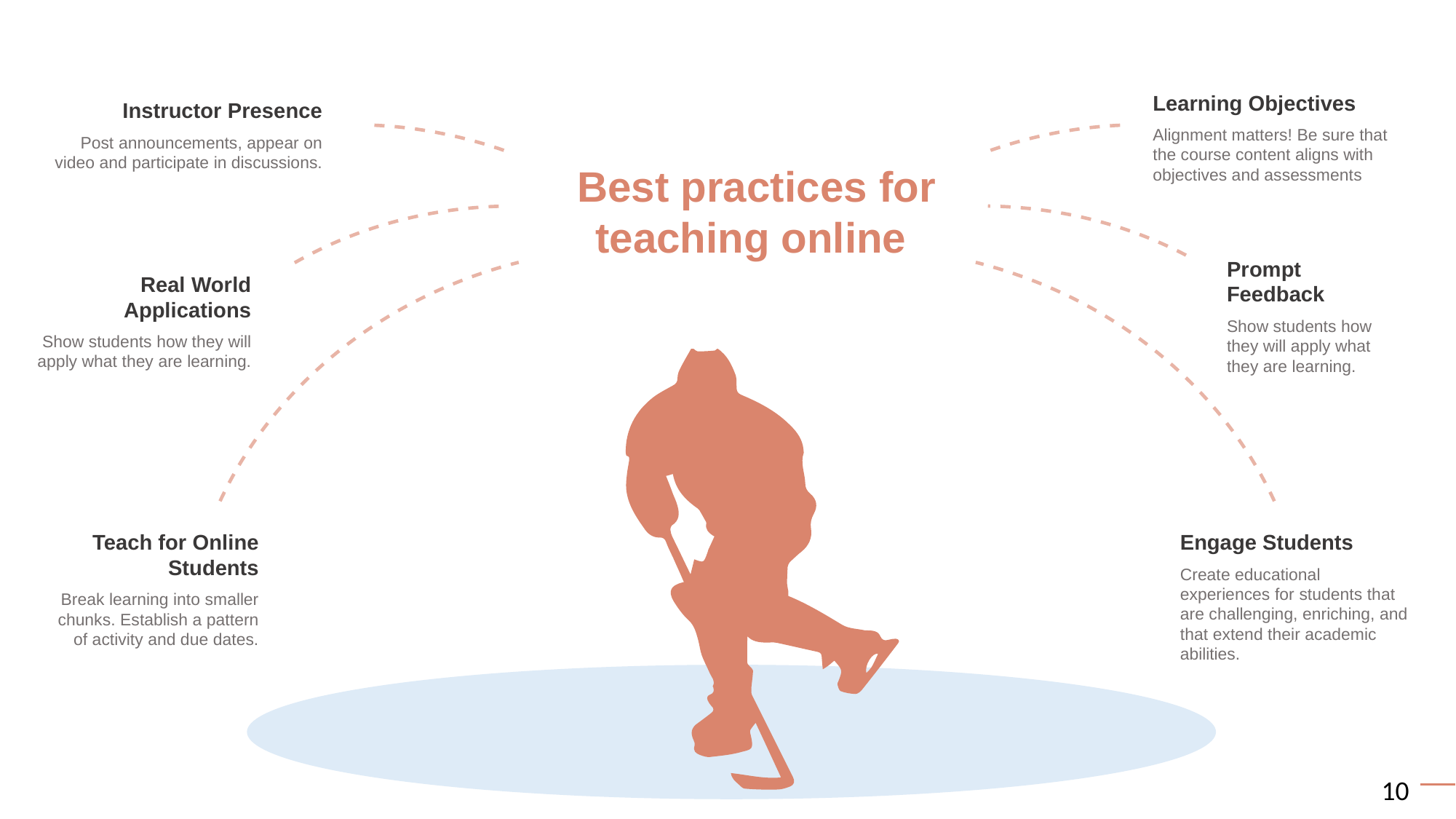

Learning Objectives
Alignment matters! Be sure that the course content aligns with objectives and assessments
Instructor Presence
Post announcements, appear on video and participate in discussions.

Best practices for teaching online
Prompt Feedback
Show students how they will apply what they are learning.
Real World Applications
Show students how they will apply what they are learning.

Teach for Online Students
Break learning into smaller chunks. Establish a pattern of activity and due dates.

Engage Students
Create educational experiences for students that are challenging, enriching, and that extend their academic abilities.